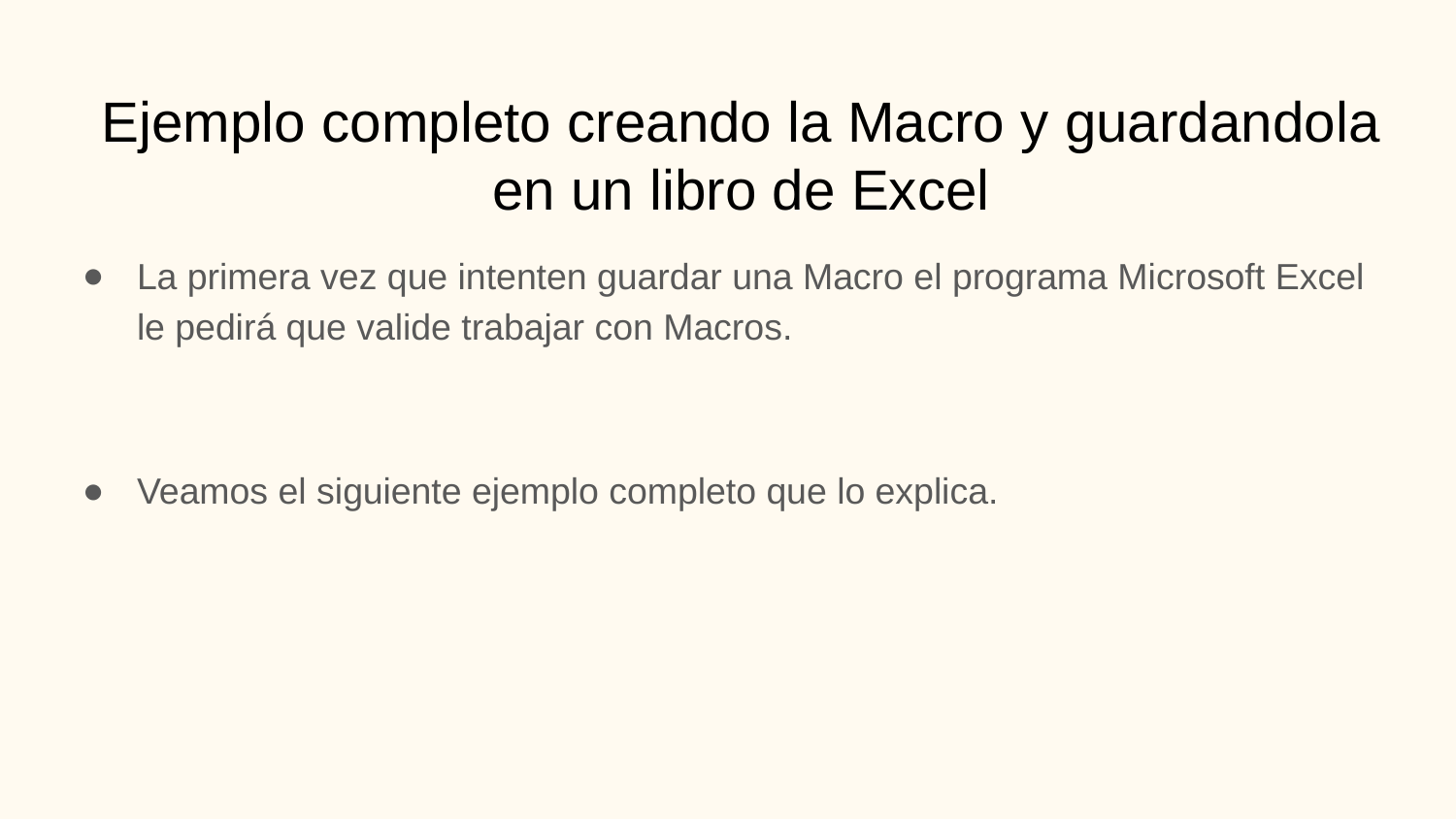

# Ejemplo completo creando la Macro y guardandola en un libro de Excel

La primera vez que intenten guardar una Macro el programa Microsoft Excel le pedirá que valide trabajar con Macros.

Veamos el siguiente ejemplo completo que lo explica.